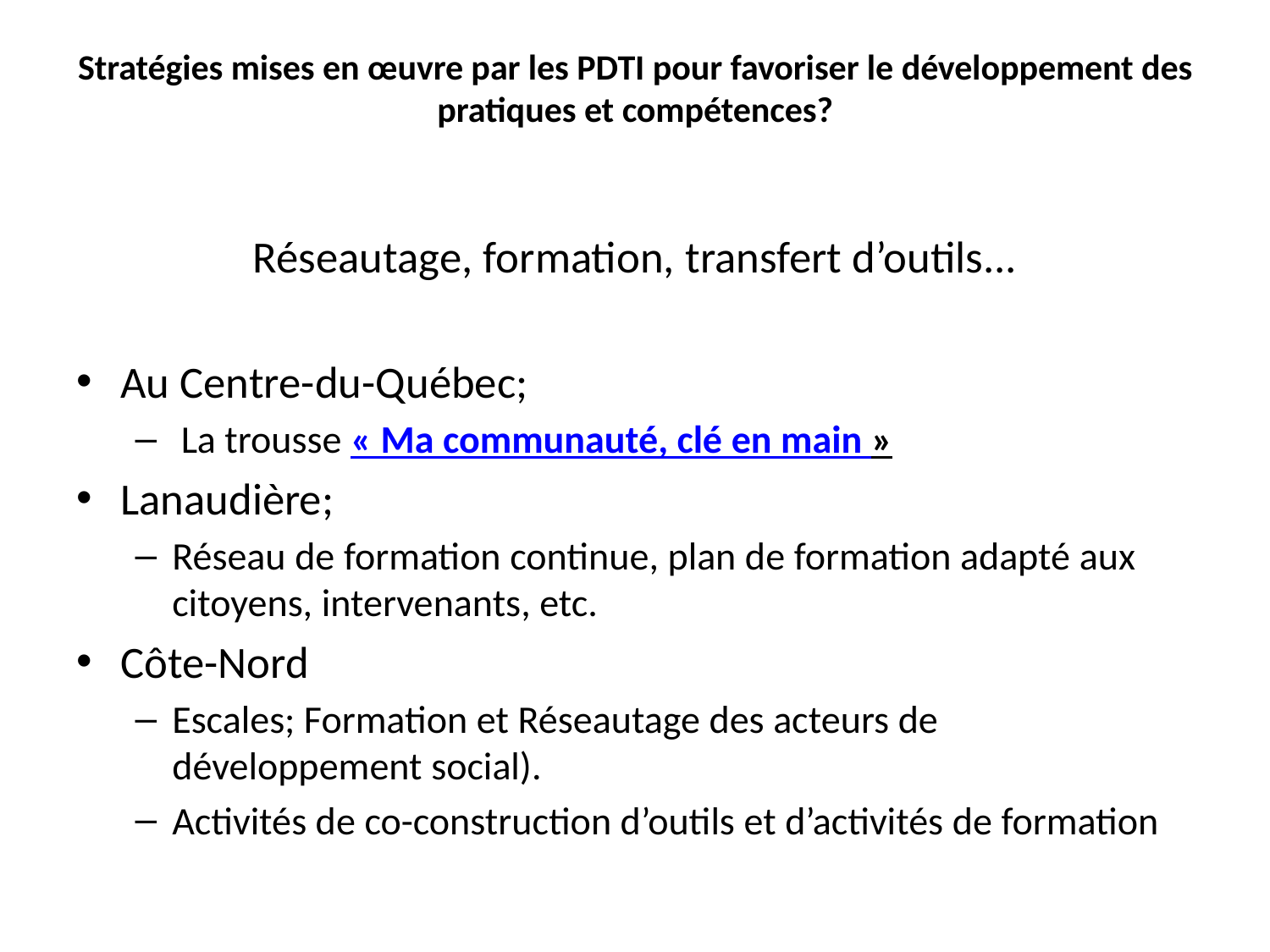

# Stratégies mises en œuvre par les PDTI pour favoriser le développement des pratiques et compétences?
Réseautage, formation, transfert d’outils...

Au Centre-du-Québec;
 La trousse « Ma communauté, clé en main »
Lanaudière;
Réseau de formation continue, plan de formation adapté aux citoyens, intervenants, etc.
Côte-Nord
Escales; Formation et Réseautage des acteurs de développement social).
Activités de co-construction d’outils et d’activités de formation